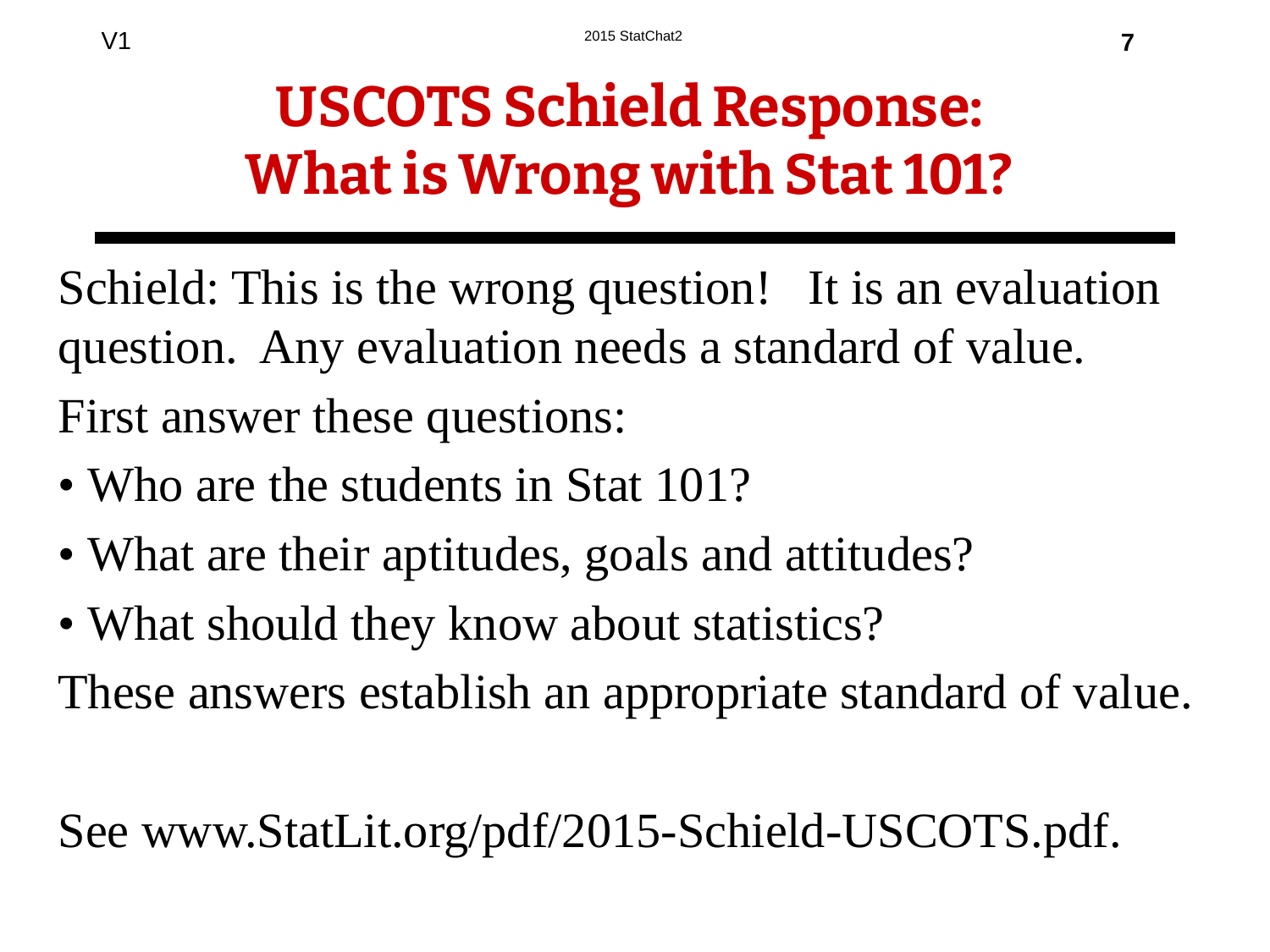

7
# USCOTS Schield Response: What is Wrong with Stat 101?
Schield: This is the wrong question!   It is an evaluation question.  Any evaluation needs a standard of value.
First answer these questions:
• Who are the students in Stat 101?
• What are their aptitudes, goals and attitudes?
• What should they know about statistics?
These answers establish an appropriate standard of value.

See www.StatLit.org/pdf/2015-Schield-USCOTS.pdf.